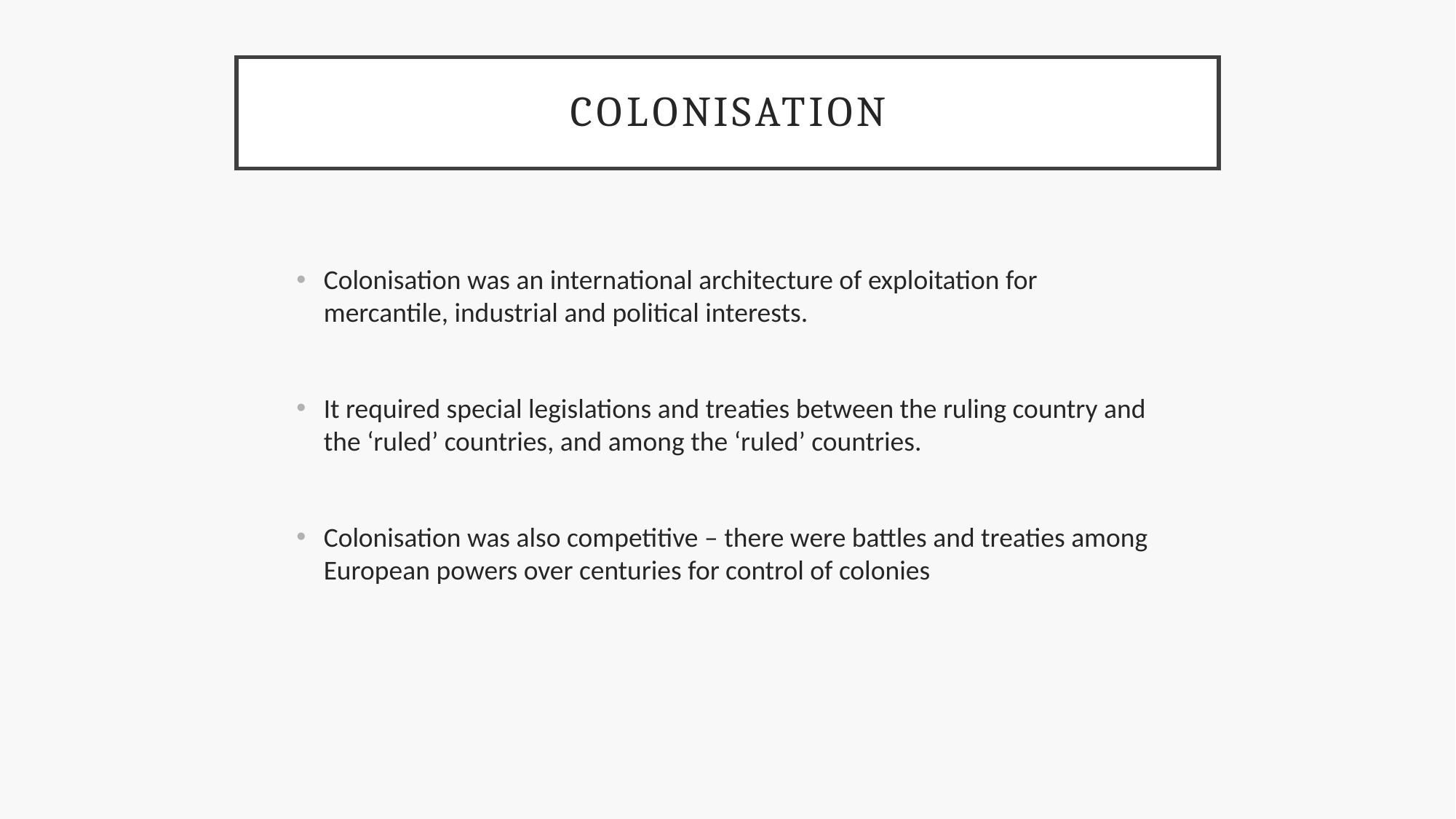

# Colonisation
Colonisation was an international architecture of exploitation for mercantile, industrial and political interests.

It required special legislations and treaties between the ruling country and the ‘ruled’ countries, and among the ‘ruled’ countries.

Colonisation was also competitive – there were battles and treaties among European powers over centuries for control of colonies